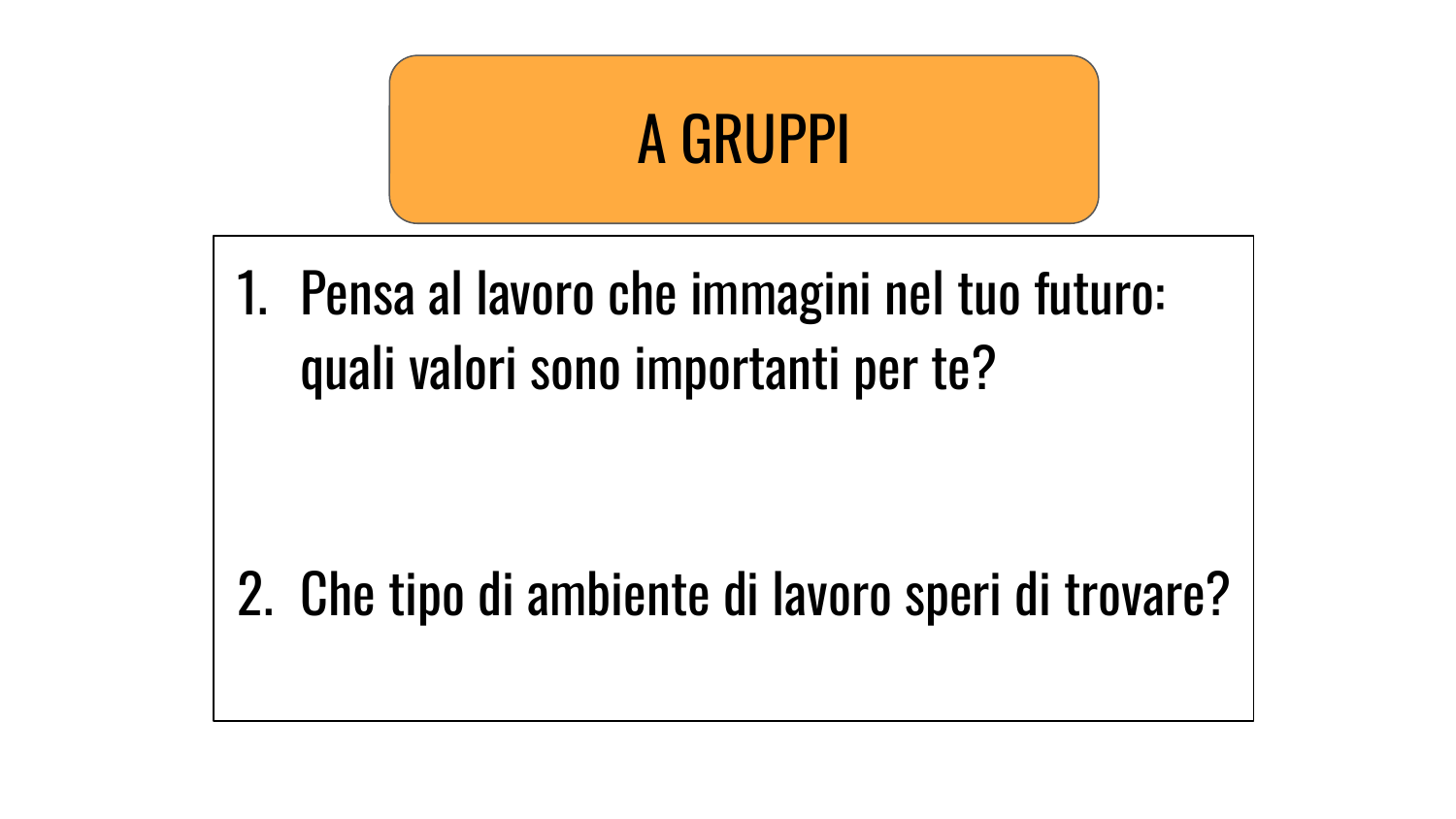

A GRUPPI
Pensa al lavoro che immagini nel tuo futuro: quali valori sono importanti per te?
Che tipo di ambiente di lavoro speri di trovare?